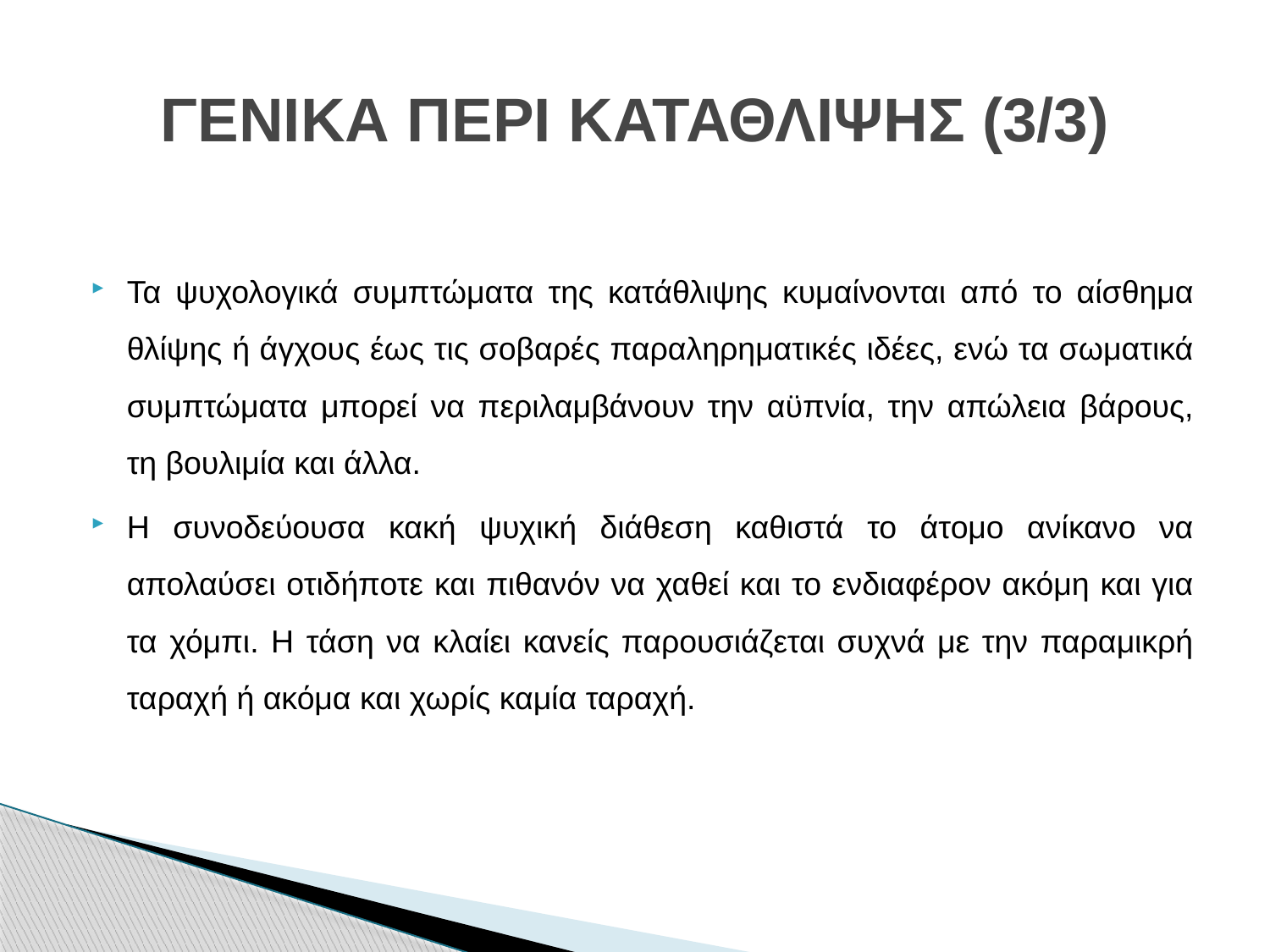

# ΓΕΝΙΚΑ ΠΕΡΙ ΚΑΤΑΘΛΙΨΗΣ (3/3)
Τα ψυχολογικά συμπτώματα της κατάθλιψης κυμαίνονται από το αίσθημα θλίψης ή άγχους έως τις σοβαρές παραληρηματικές ιδέες, ενώ τα σωματικά συμπτώματα μπορεί να περιλαμβάνουν την αϋπνία, την απώλεια βάρους, τη βουλιμία και άλλα.
Η συνοδεύουσα κακή ψυχική διάθεση καθιστά το άτομο ανίκανο να απολαύσει οτιδήποτε και πιθανόν να χαθεί και το ενδιαφέρον ακόμη και για τα χόμπι. Η τάση να κλαίει κανείς παρουσιάζεται συχνά με την παραμικρή ταραχή ή ακόμα και χωρίς καμία ταραχή.